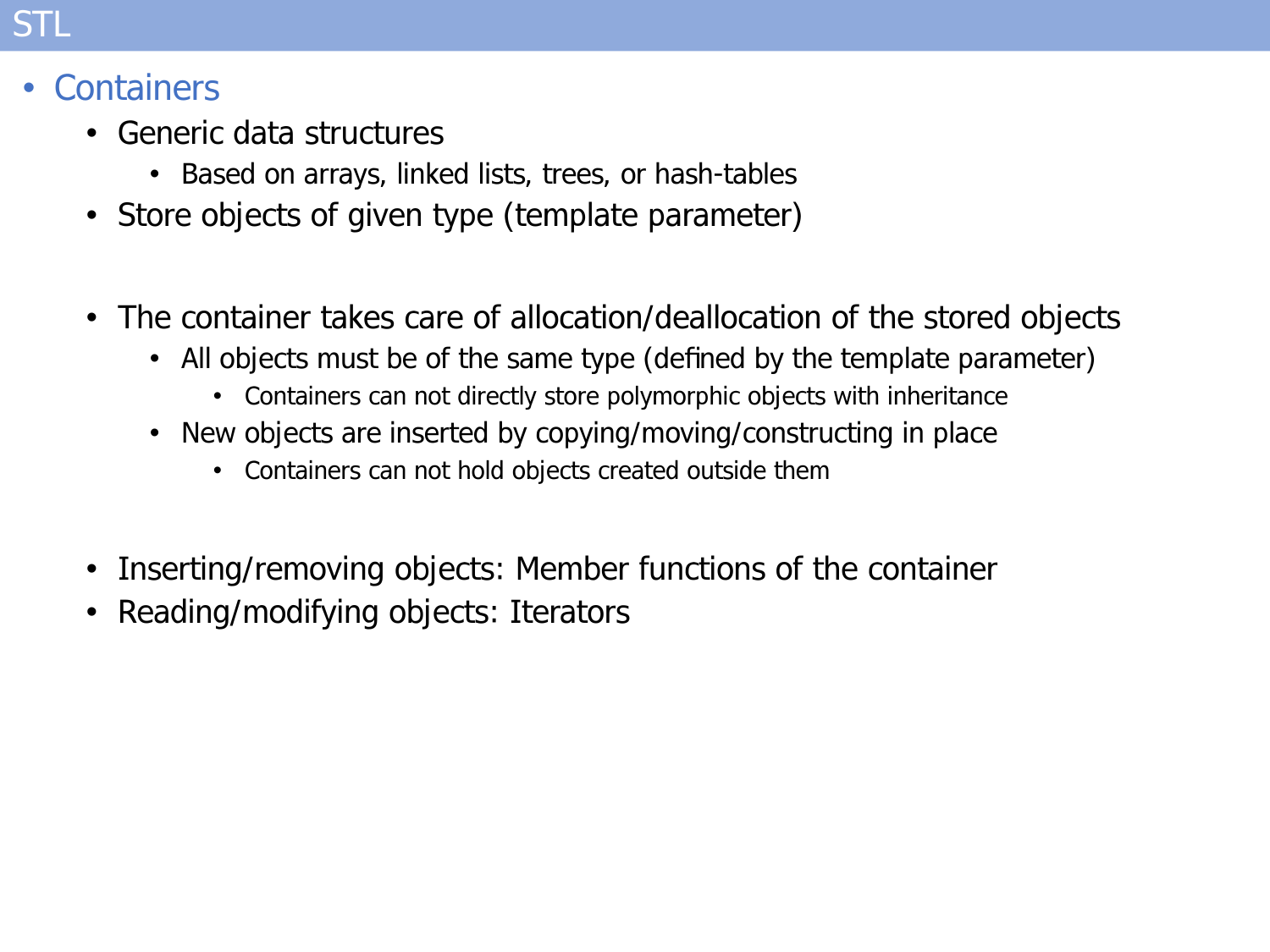

# STL
Containers
Generic data structures
Based on arrays, linked lists, trees, or hash-tables
Store objects of given type (template parameter)

The container takes care of allocation/deallocation of the stored objects
All objects must be of the same type (defined by the template parameter)
Containers can not directly store polymorphic objects with inheritance
New objects are inserted by copying/moving/constructing in place
Containers can not hold objects created outside them

Inserting/removing objects: Member functions of the container
Reading/modifying objects: Iterators